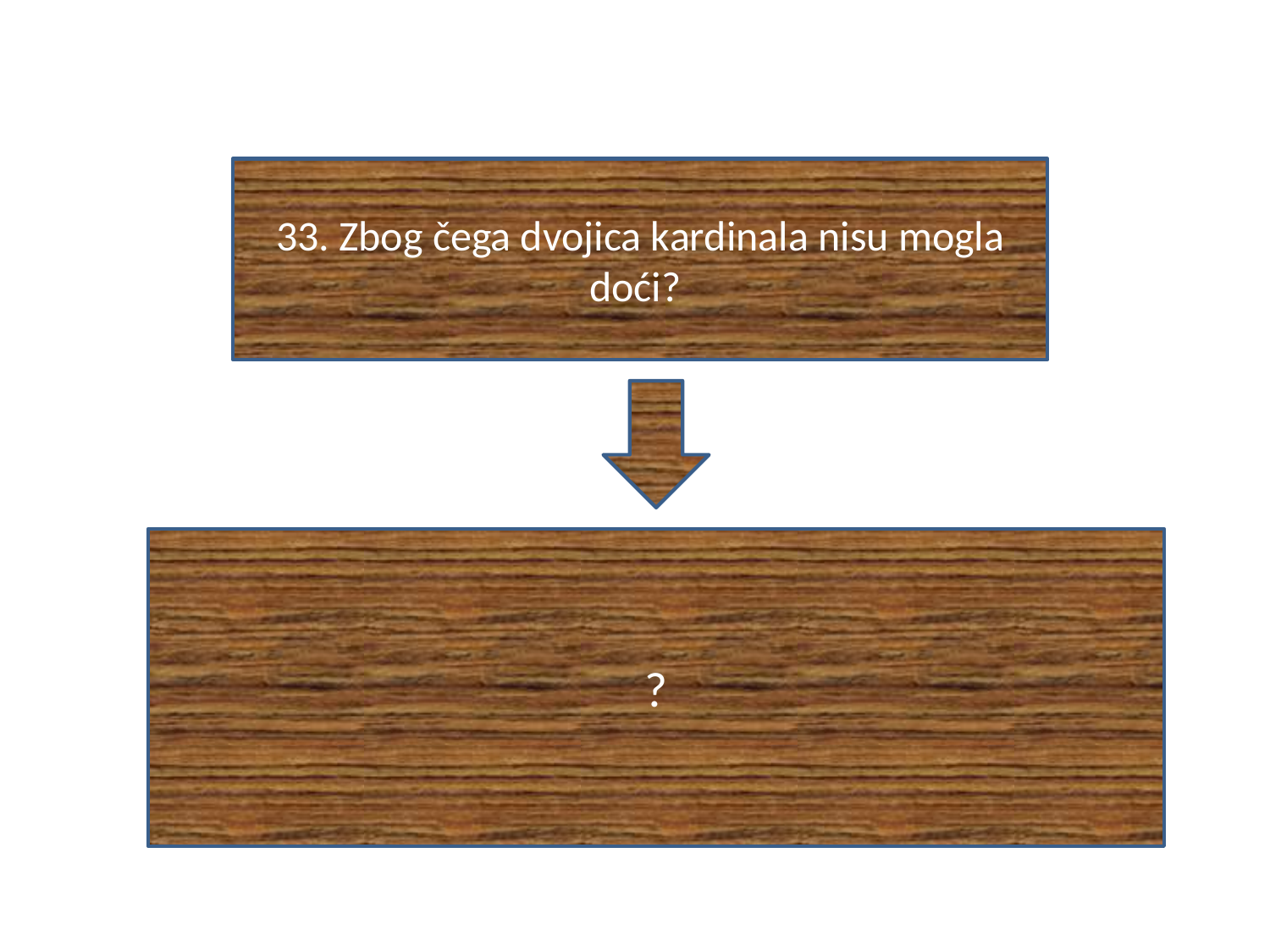

#
33. Zbog čega dvojica kardinala nisu mogla doći?

?